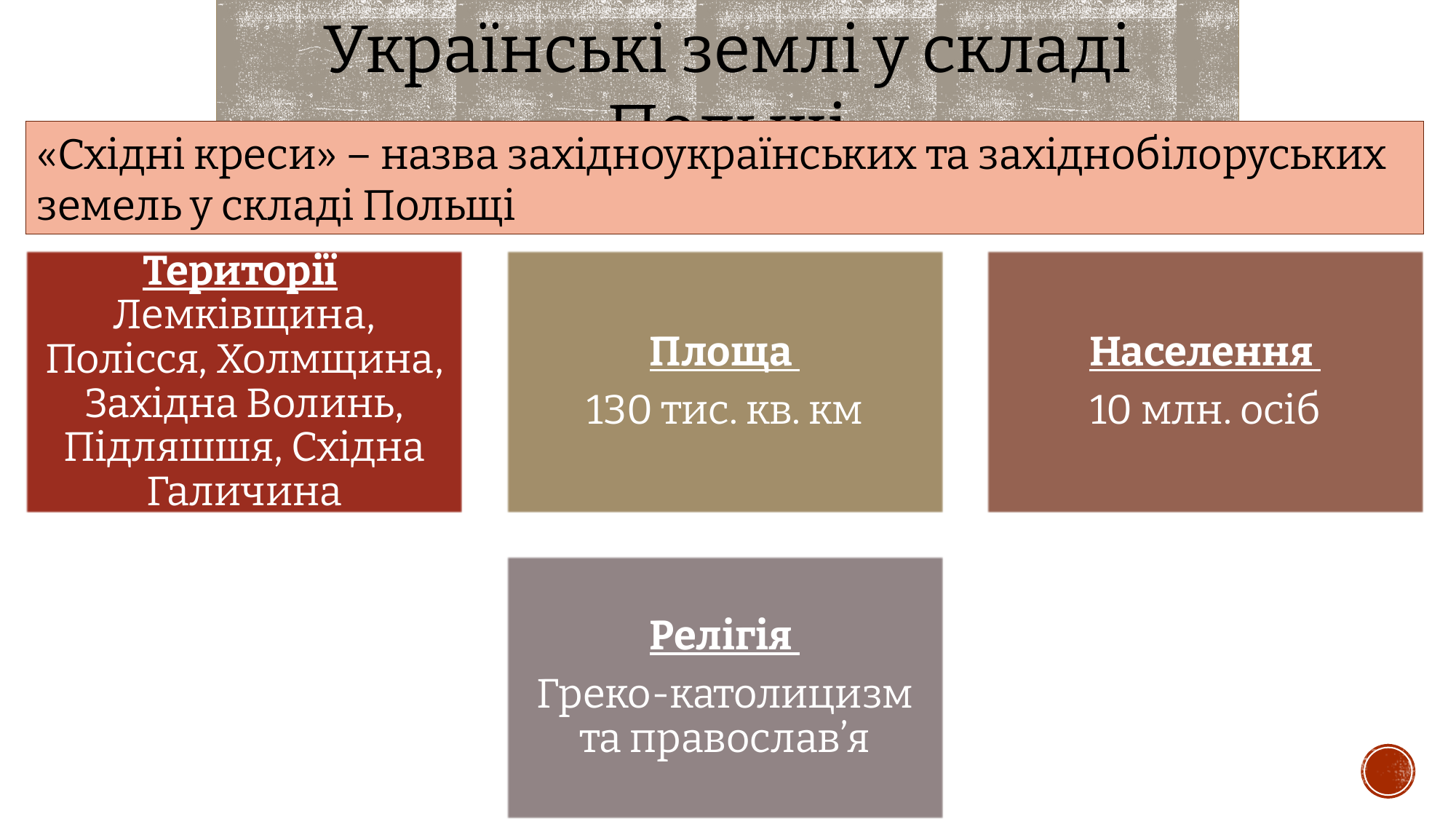

Українські землі у складі Польщі
«Східні креси» – назва західноукраїнських та західнобілоруських земель у складі Польщі
Території  Лемківщина, Полісся, Холмщина, Західна Волинь, Підляшшя, Східна Галичина
Площа
130 тис. кв. км
Населення
10 млн. осіб
Релігія
Греко-католицизм та православ’я